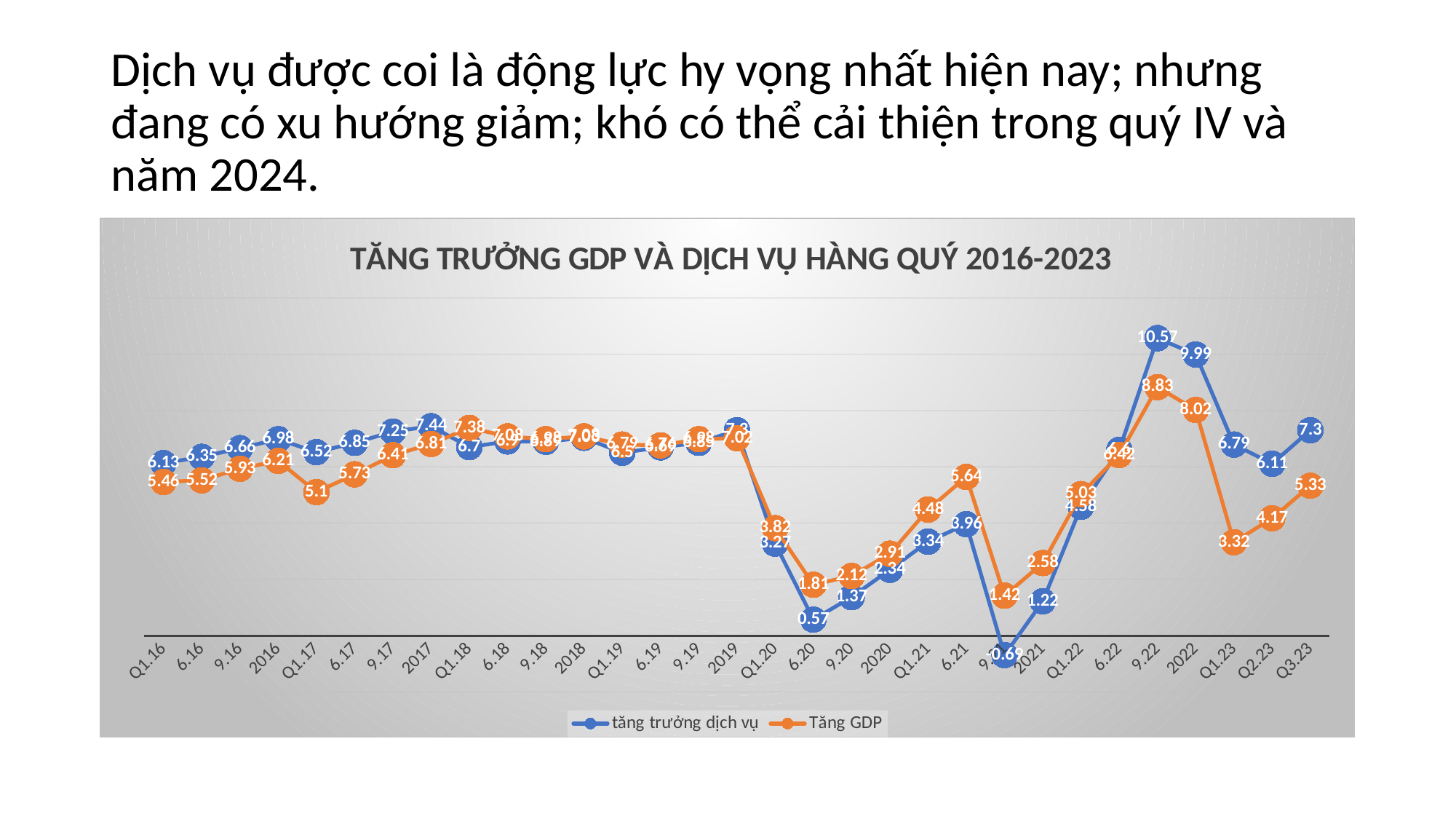

# Dịch vụ được coi là động lực hy vọng nhất hiện nay; nhưng đang có xu hướng giảm; khó có thể cải thiện trong quý IV và năm 2024.

### Chart:  TĂNG TRƯỞNG GDP VÀ DỊCH VỤ HÀNG QUÝ 2016-2023

| Category | tăng trưởng dịch vụ | Tăng GDP |
|---|---|---|
| Q1.16 | 6.13 | 5.46 |
| 6.16 | 6.35 | 5.52 |
| 9.16 | 6.66 | 5.93 |
| 2016 | 6.98 | 6.21 |
| Q1.17 | 6.52 | 5.1 |
| 6.17 | 6.85 | 5.73 |
| 9.17 | 7.25 | 6.41 |
| 2017 | 7.44 | 6.81 |
| Q1.18 | 6.7 | 7.38 |
| 6.18 | 6.9 | 7.08 |
| 9.18 | 6.89 | 6.98 |
| 2018 | 7.03 | 7.08 |
| Q1.19 | 6.5 | 6.79 |
| 6.19 | 6.69 | 6.76 |
| 9.19 | 6.85 | 6.98 |
| 2019 | 7.3 | 7.02 |
| Q1.20 | 3.27 | 3.82 |
| 6.20 | 0.57 | 1.81 |
| 9.20 | 1.37 | 2.12 |
| 2020 | 2.34 | 2.91 |
| Q1.21 | 3.34 | 4.48 |
| 6.21 | 3.96 | 5.64 |
| 9.21 | -0.69 | 1.42 |
| 2021 | 1.22 | 2.58 |
| Q1.22 | 4.58 | 5.03 |
| 6.22 | 6.6 | 6.42 |
| 9.22 | 10.57 | 8.83 |
| 2022 | 9.99 | 8.02 |
| Q1.23 | 6.79 | 3.32 |
| Q2.23 | 6.11 | 4.17 |
| Q3.23 | 7.3 | 5.33 |